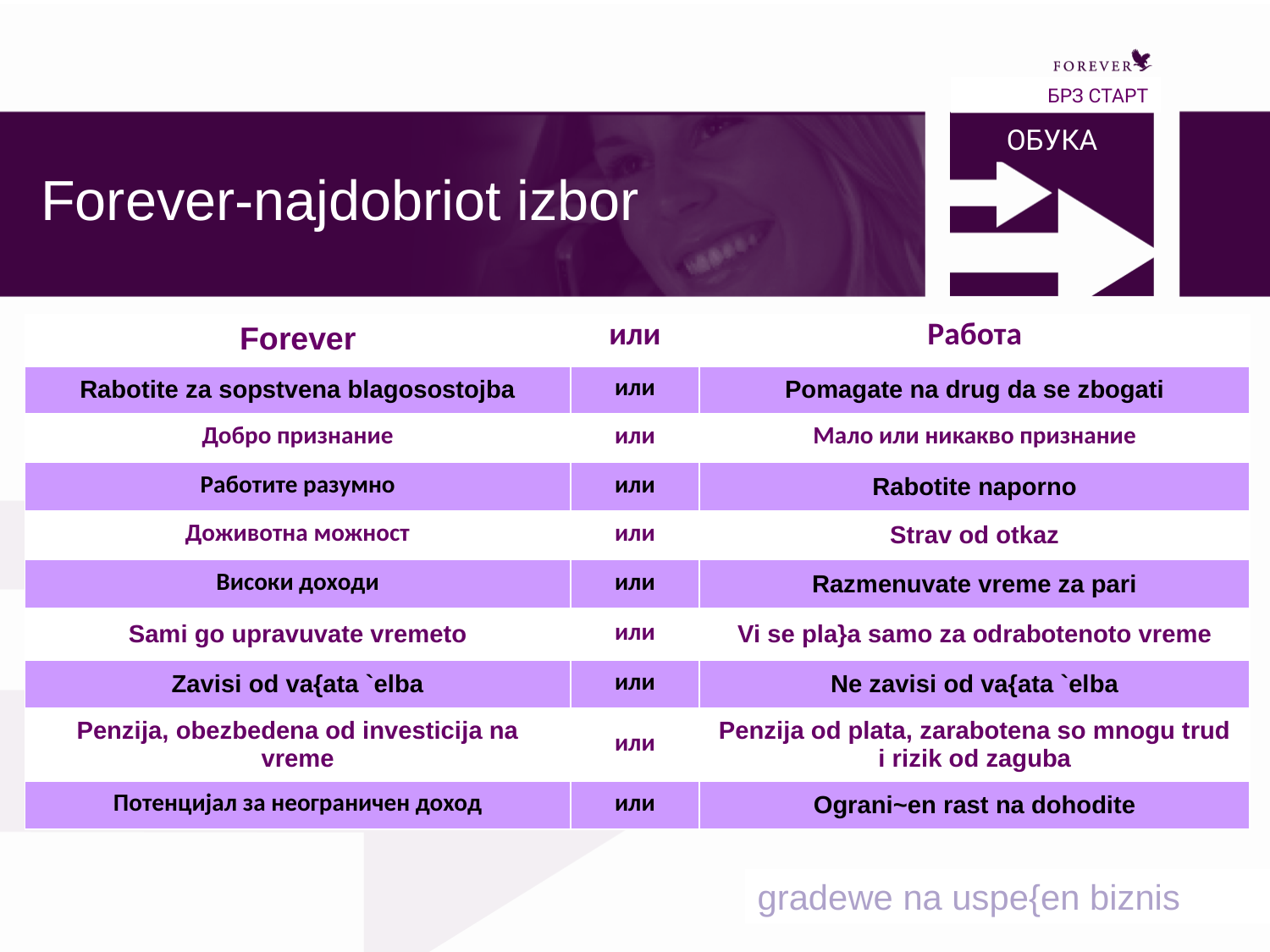

БРЗ СТАРТ
Forever-najdobriot izbor
ОБУКА
| Forever | или | Работа |
| --- | --- | --- |
| Rabotite za sopstvena blagosostojba | или | Pomagate na drug da se zbogati |
| Добро признание | или | Мало или никакво признание |
| Работите разумно | или | Rabotite naporno |
| Доживотна можност | или | Strav od otkaz |
| Високи доходи | или | Razmenuvate vreme za pari |
| Sami go upravuvate vremeto | или | Vi se pla}a samo za odrabotenoto vreme |
| Zavisi od va{ata `elba | или | Ne zavisi od va{ata `elba |
| Penzija, obezbedena od investicija na vreme | или | Penzija od plata, zarabotena so mnogu trud i rizik od zaguba |
| Потенциjал за неограничен доход | или | Ograni~en rast na dohodite |
gradewe na uspe{en biznis